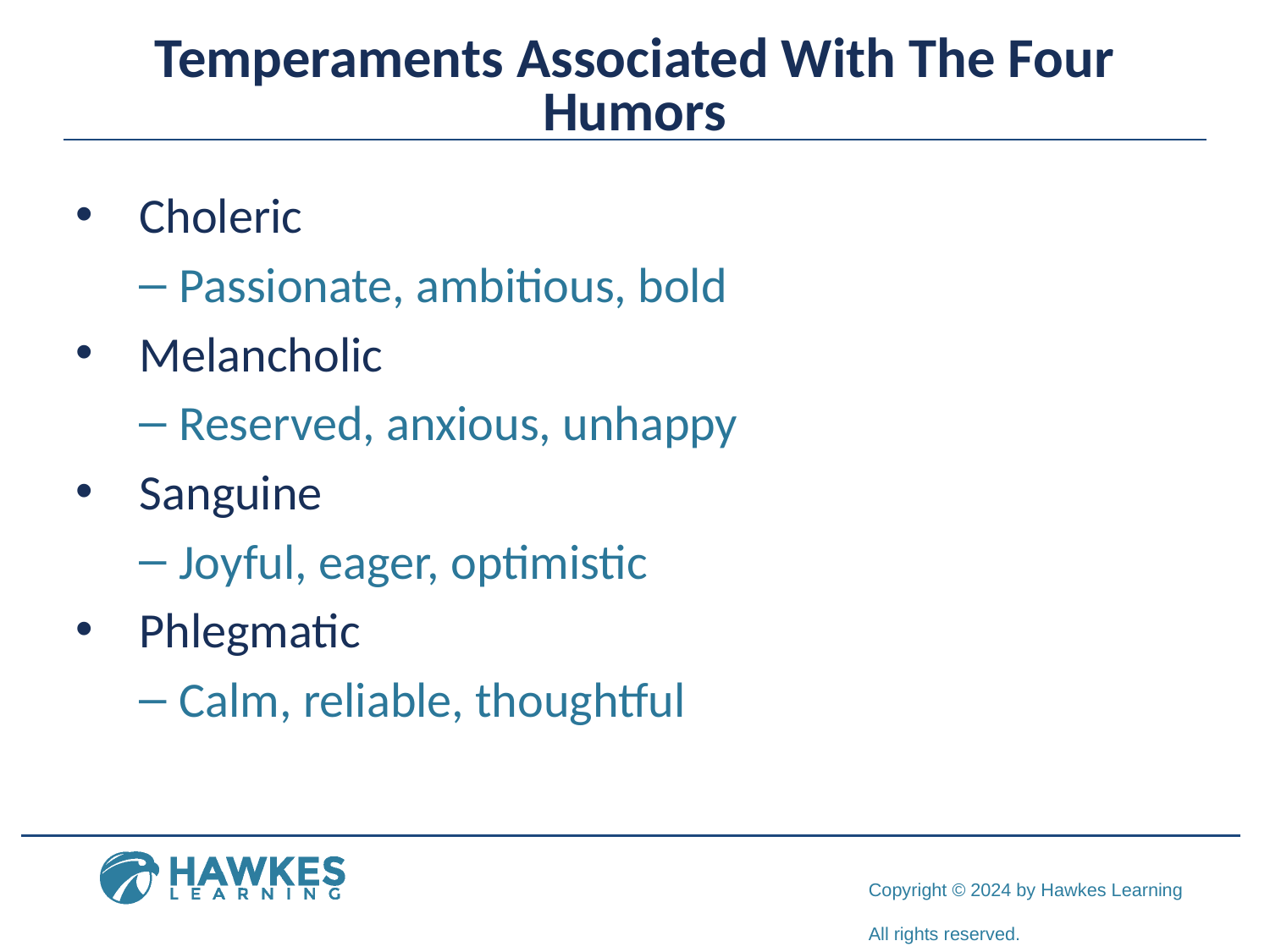

# Temperaments Associated With The Four Humors
Choleric
Passionate, ambitious, bold
Melancholic
Reserved, anxious, unhappy
Sanguine
Joyful, eager, optimistic
Phlegmatic
Calm, reliable, thoughtful